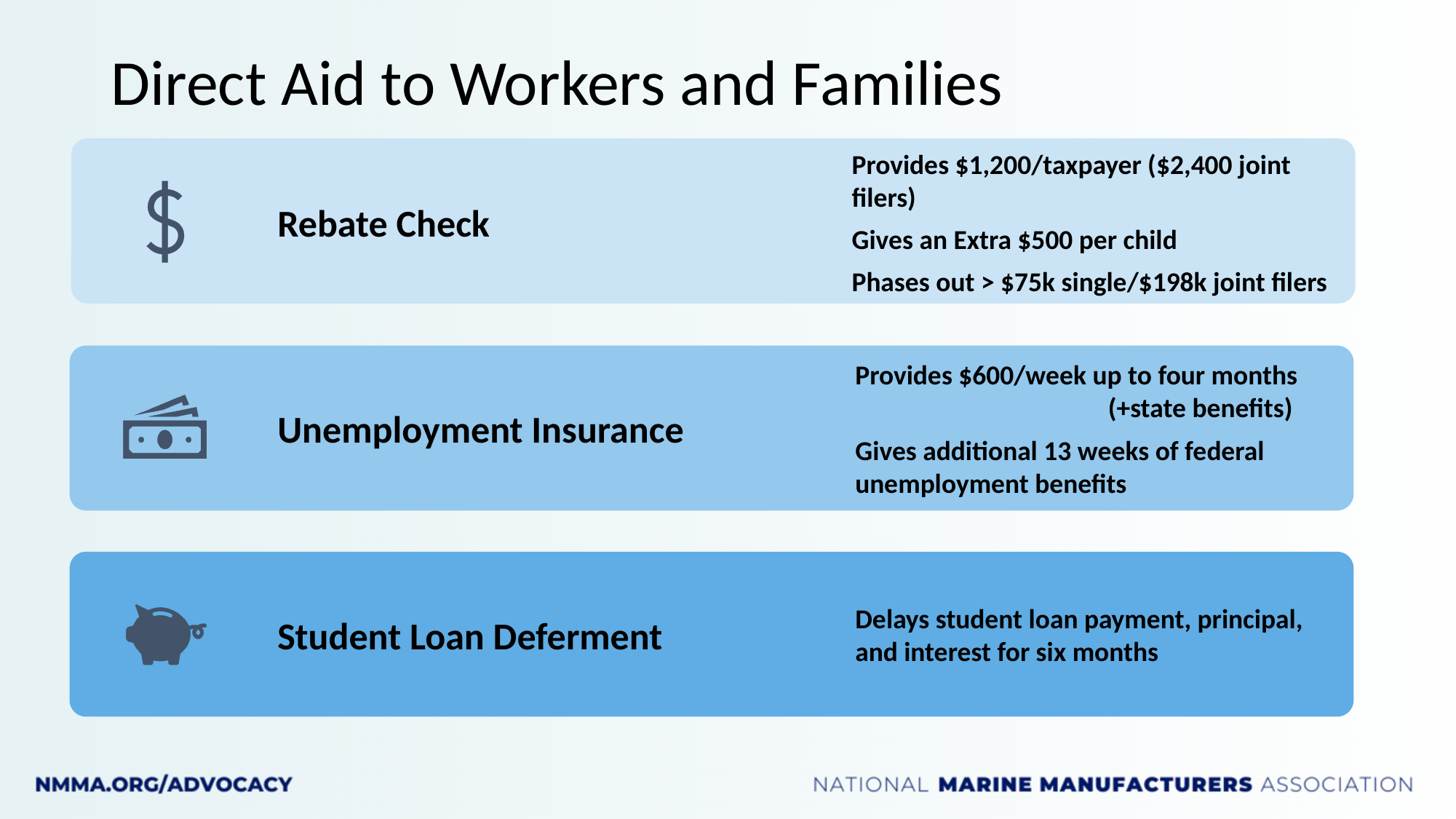

# Direct Aid to Workers and Families
Rebate Check
Provides $1,200/taxpayer ($2,400 joint filers)
Gives an Extra $500 per child
Phases out > $75k single/$198k joint filers
Unemployment Insurance
Provides $600/week up to four months                                                (+state benefits)
Gives additional 13 weeks of federal unemployment benefits
Student Loan Deferment
Delays student loan payment, principal, and interest for six months